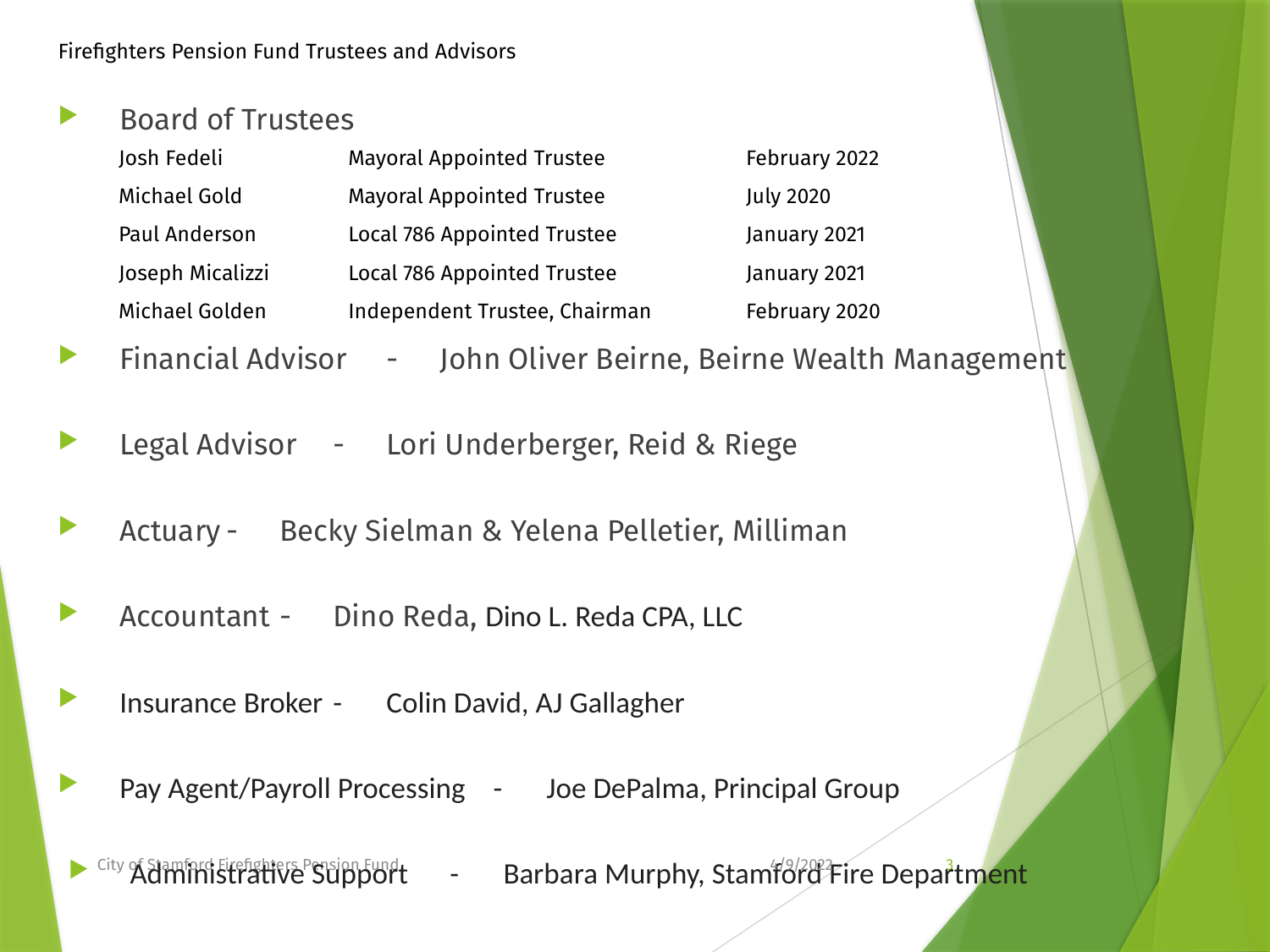

# Firefighters Pension Fund Trustees and Advisors
Board of Trustees

Financial Advisor		-	John Oliver Beirne, Beirne Wealth Management

Legal Advisor			-	Lori Underberger, Reid & Riege

Actuary				-	Becky Sielman & Yelena Pelletier, Milliman

Accountant			-	Dino Reda, Dino L. Reda CPA, LLC

Insurance Broker		-	Colin David, AJ Gallagher

Pay Agent/Payroll Processing	-	Joe DePalma, Principal Group

Administrative Support	-	Barbara Murphy, Stamford Fire Department

| Josh Fedeli | Mayoral Appointed Trustee | February 2022 |
| --- | --- | --- |
| Michael Gold | Mayoral Appointed Trustee | July 2020 |
| Paul Anderson | Local 786 Appointed Trustee | January 2021 |
| Joseph Micalizzi | Local 786 Appointed Trustee | January 2021 |
| Michael Golden | Independent Trustee, Chairman | February 2020 |
City of Stamford Firefighters Pension Fund
4/9/2022
3